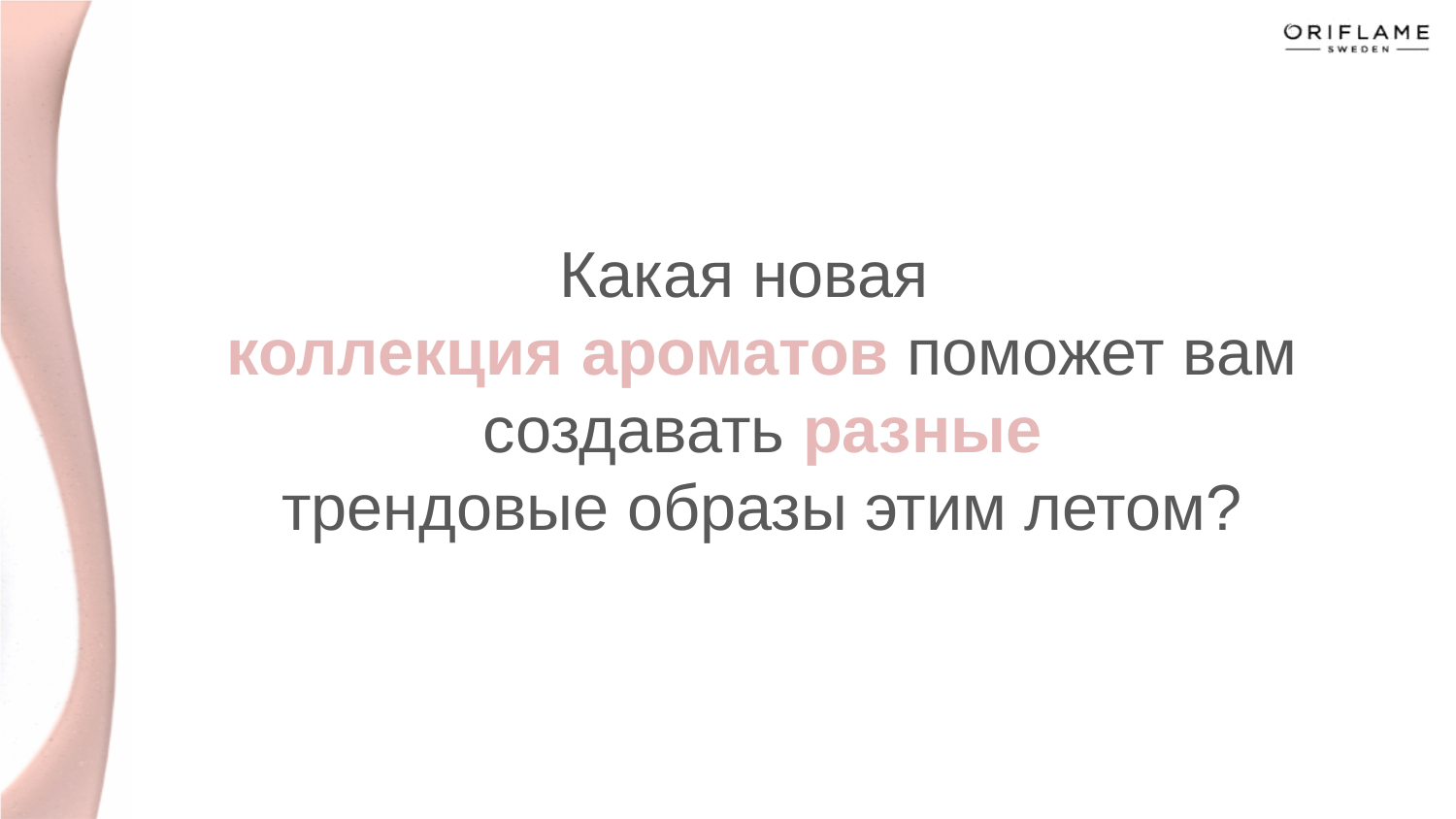

Какая новая
коллекция ароматов поможет вам создавать разные
 трендовые образы этим летом?